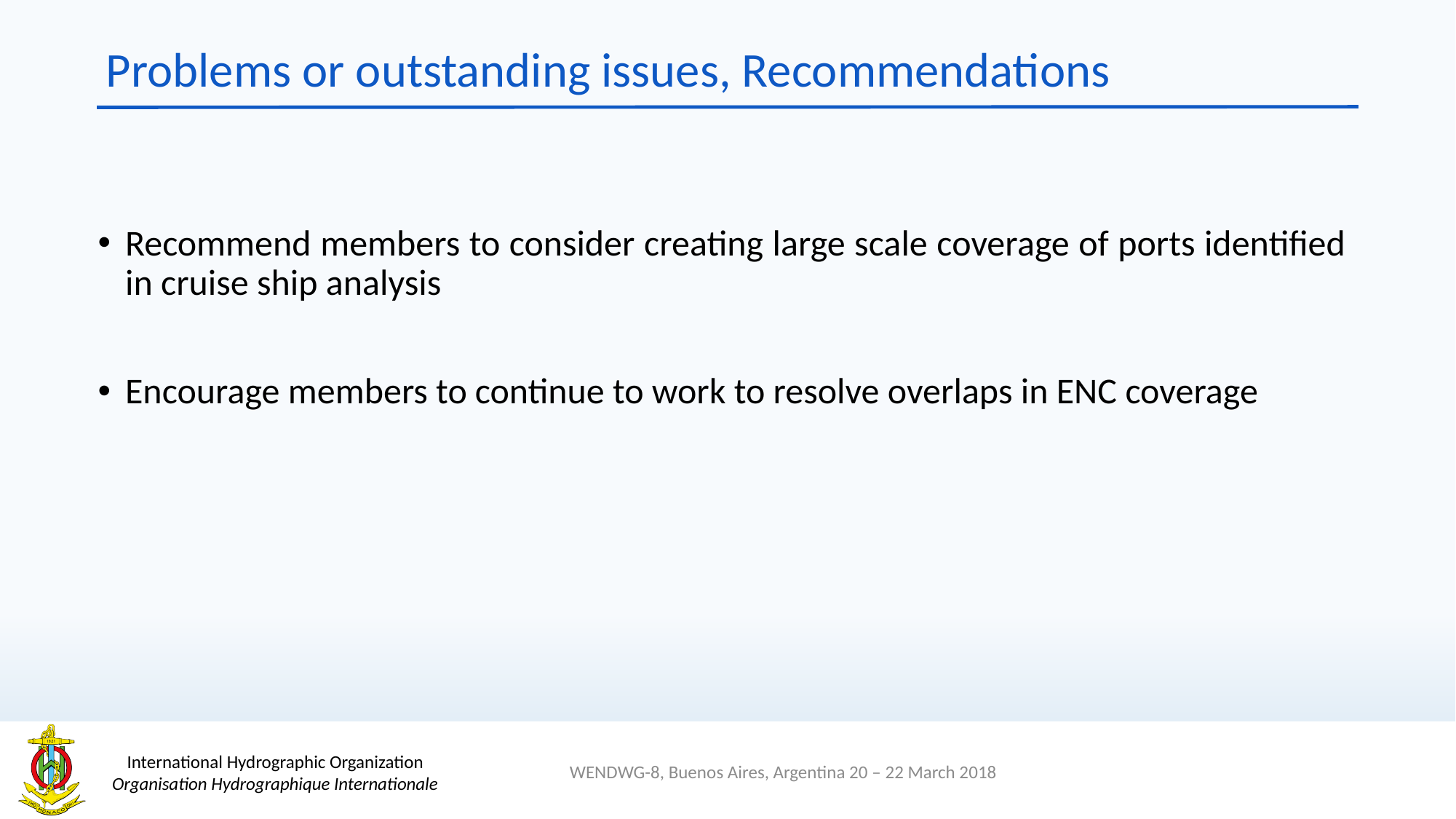

# Problems or outstanding issues, Recommendations

Recommend members to consider creating large scale coverage of ports identified in cruise ship analysis

Encourage members to continue to work to resolve overlaps in ENC coverage
WENDWG-8, Buenos Aires, Argentina 20 – 22 March 2018